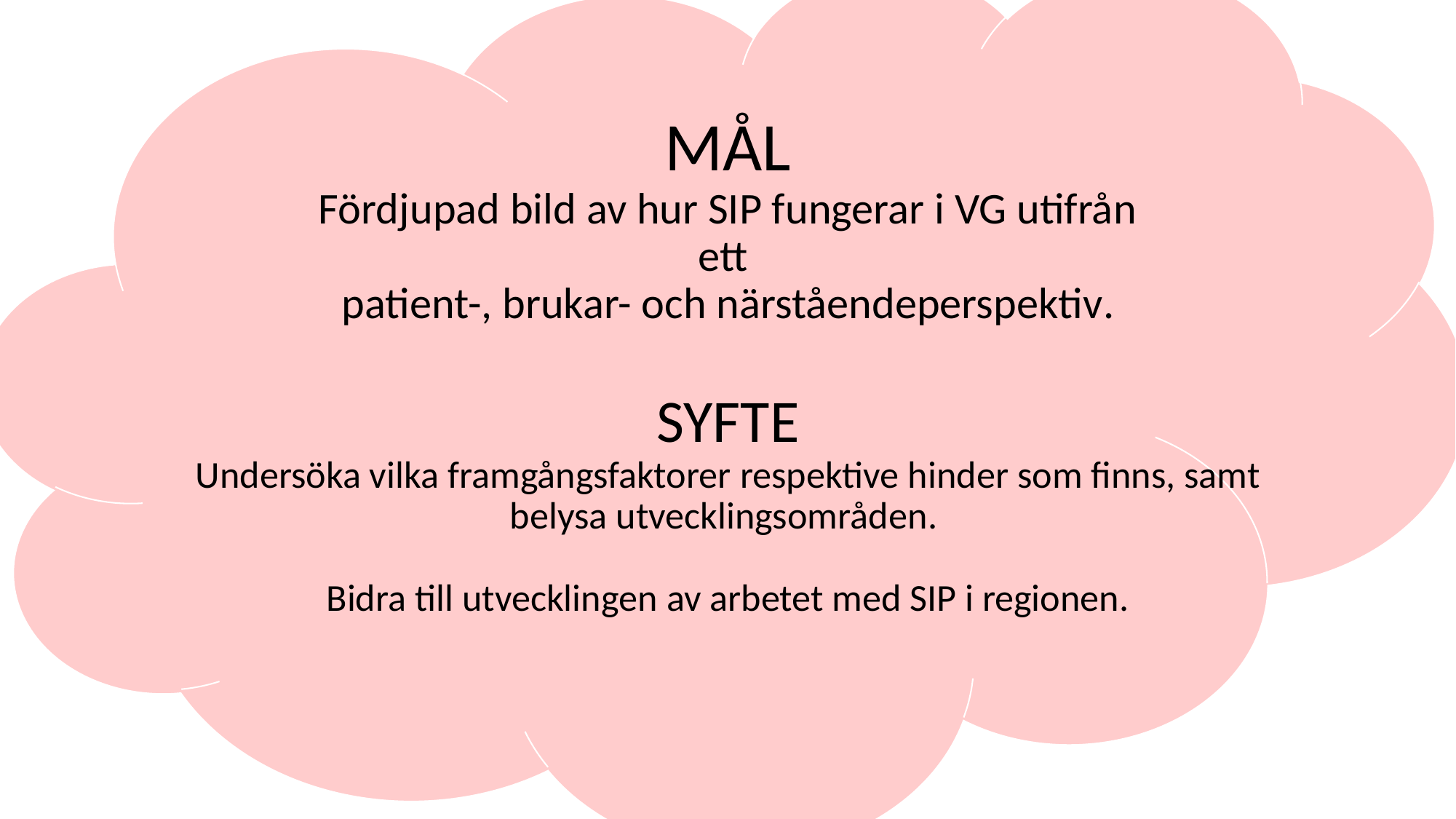

MÅL
Fördjupad bild av hur SIP fungerar i VG utifrån ett
patient-, brukar- och närståendeperspektiv.
# SYFTE Undersöka vilka framgångsfaktorer respektive hinder som finns, samt belysa utvecklingsområden. Bidra till utvecklingen av arbetet med SIP i regionen.